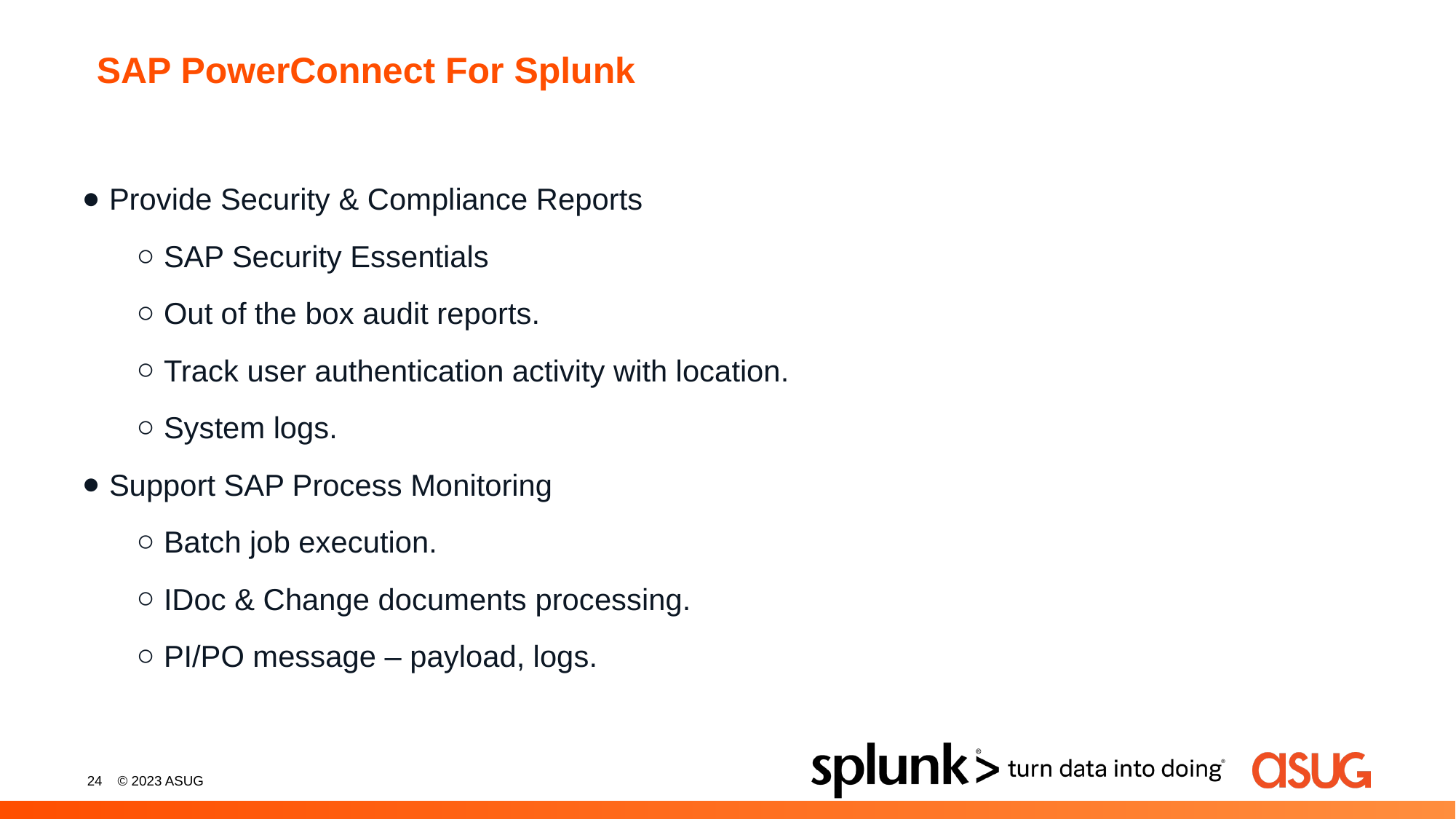

SAP PowerConnect For Splunk
Provide Security & Compliance Reports
SAP Security Essentials
Out of the box audit reports.
Track user authentication activity with location.
System logs.
Support SAP Process Monitoring
Batch job execution.
IDoc & Change documents processing.
PI/PO message – payload, logs.